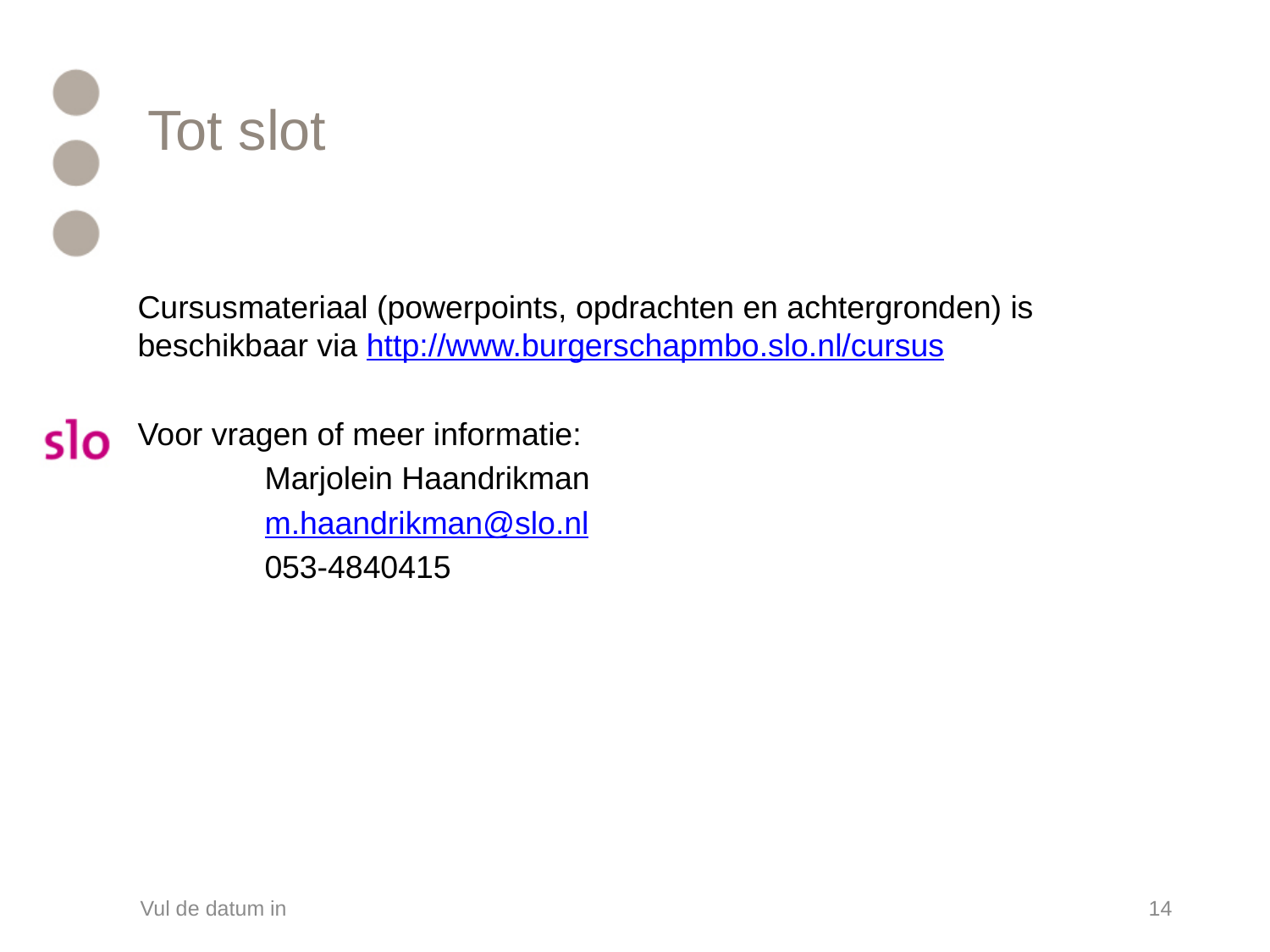

# Tot slot

Cursusmateriaal (powerpoints, opdrachten en achtergronden) is beschikbaar via http://www.burgerschapmbo.slo.nl/cursus

Voor vragen of meer informatie:
	Marjolein Haandrikman
	m.haandrikman@slo.nl
	053-4840415

Vul de datum in
14